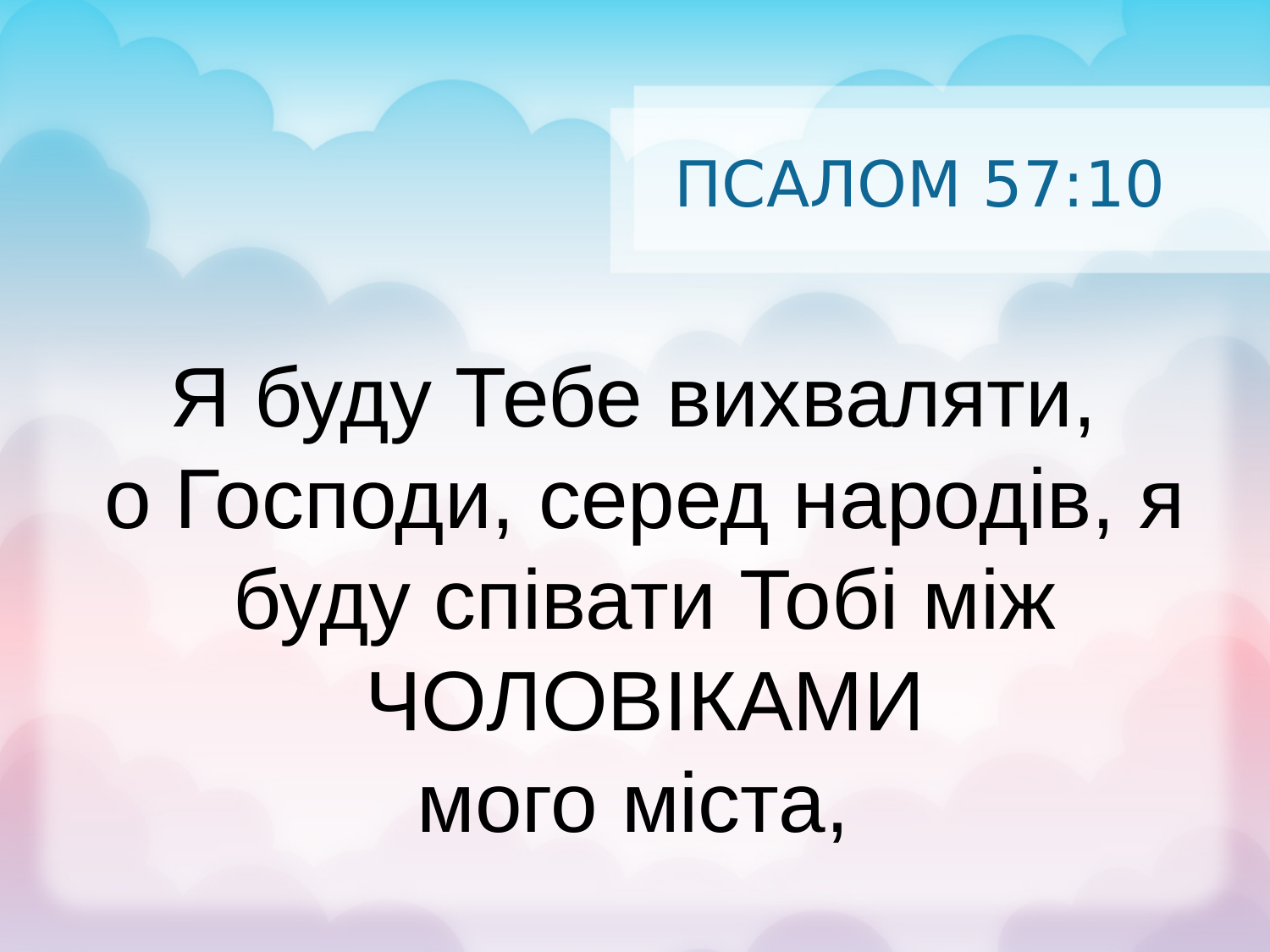

# ПСАЛОМ 57:10

Я буду Тебе вихваляти,
о Господи, серед народів, я буду співати Тобі між ЧОЛОВІКАМИ
мого міста,